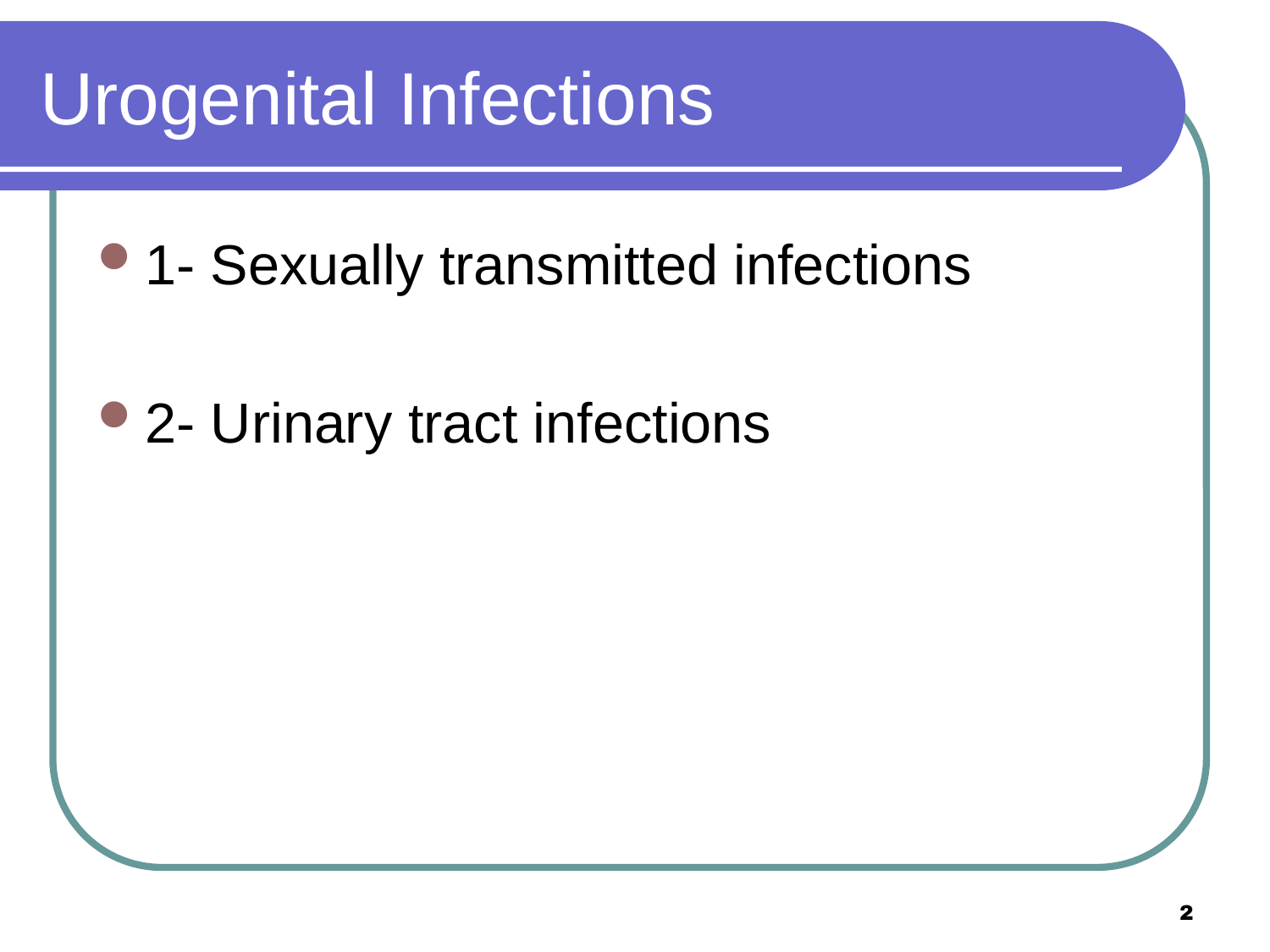

# Urogenital Infections
1- Sexually transmitted infections

2- Urinary tract infections
2